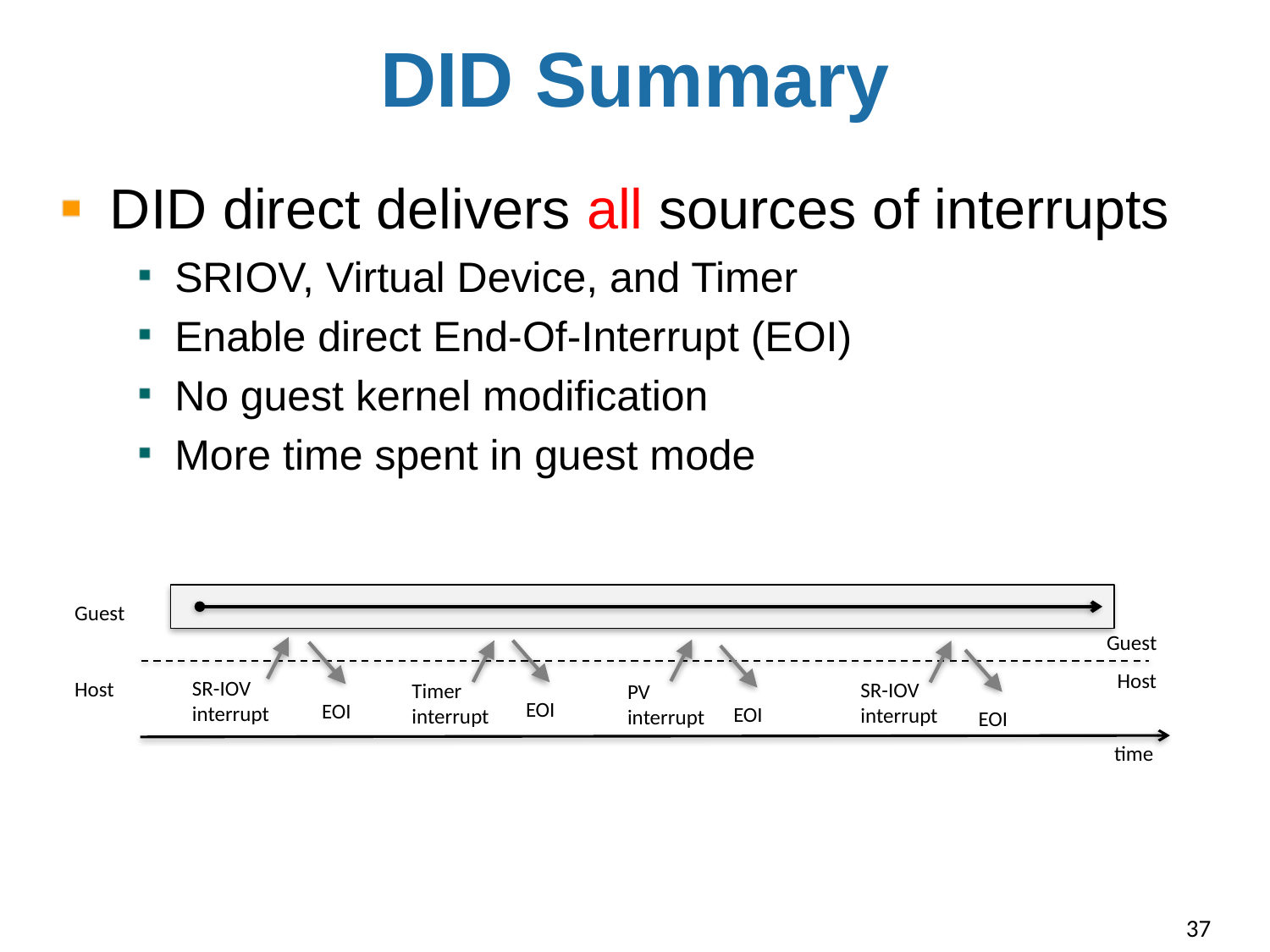

# DID Summary
DID direct delivers all sources of interrupts
SRIOV, Virtual Device, and Timer
Enable direct End-Of-Interrupt (EOI)
No guest kernel modification
More time spent in guest mode

Guest

Host
Guest
Host
SR-IOV
interrupt
SR-IOV
interrupt
Timer
interrupt
PV
interrupt
EOI
EOI
EOI
EOI
time